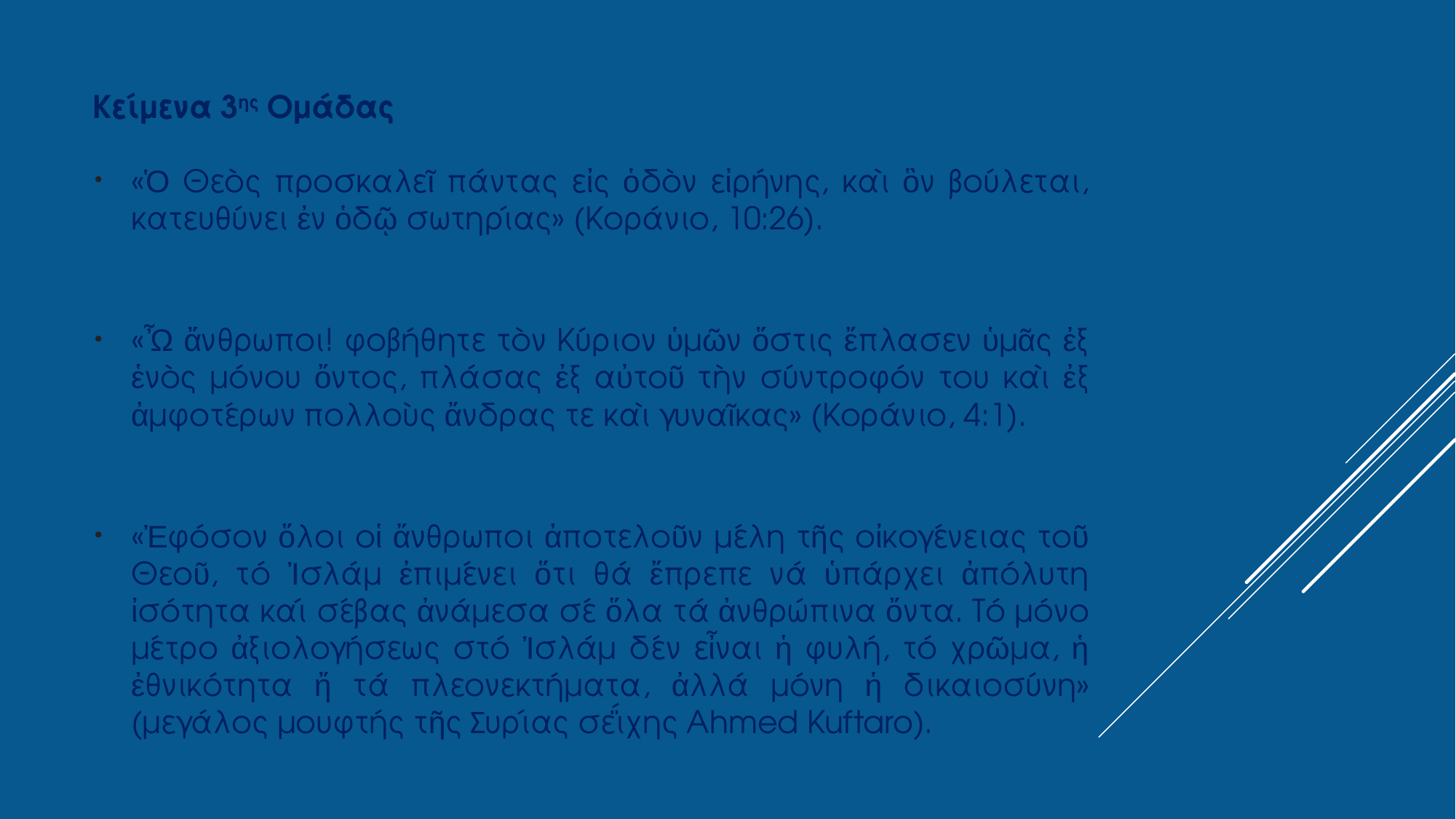

Κείμενα 3ης Ομάδας

«Ὁ Θεὸς προσκαλεῖ πάντας εἰς ὁδὸν εἰρήνης, καὶ ὃν βούλεται, κατευθύνει ἐν ὁδῷ σωτηρίας» (Κοράνιο, 10:26).

«Ὦ ἄνθρωποι! φοβήθητε τὸν Κύριον ὑμῶν ὅστις ἔπλασεν ὑμᾶς ἐξ ἑνὸς μόνου ὄντος, πλάσας ἐξ αὐτοῦ τὴν σύντροφόν του καὶ ἐξ ἀμφοτέρων πολλοὺς ἄνδρας τε καὶ γυναῖκας» (Κοράνιο, 4:1).

«Ἐφόσον ὅλοι οἱ ἄνθρωποι ἀποτελοῦν μέλη τῆς οἰκογένειας τοῦ Θεοῦ, τό Ἰσλάμ ἐπιμένει ὅτι θά ἔπρεπε νά ὑπάρχει ἀπόλυτη ἰσότητα καί σέβας ἀνάμεσα σέ ὅλα τά ἀνθρώπινα ὄντα. Τό μόνο μέτρο ἀξιολογήσεως στό Ἰσλάμ δέν εἶναι ἡ φυλή, τό χρῶμα, ἡ ἐθνικότητα ἤ τά πλεονεκτήματα, ἀλλά μόνη ἡ δικαιοσύνη» (μεγάλος μουφτής τῆς Συρίας σεΐχης Ahmed Kuftaro).